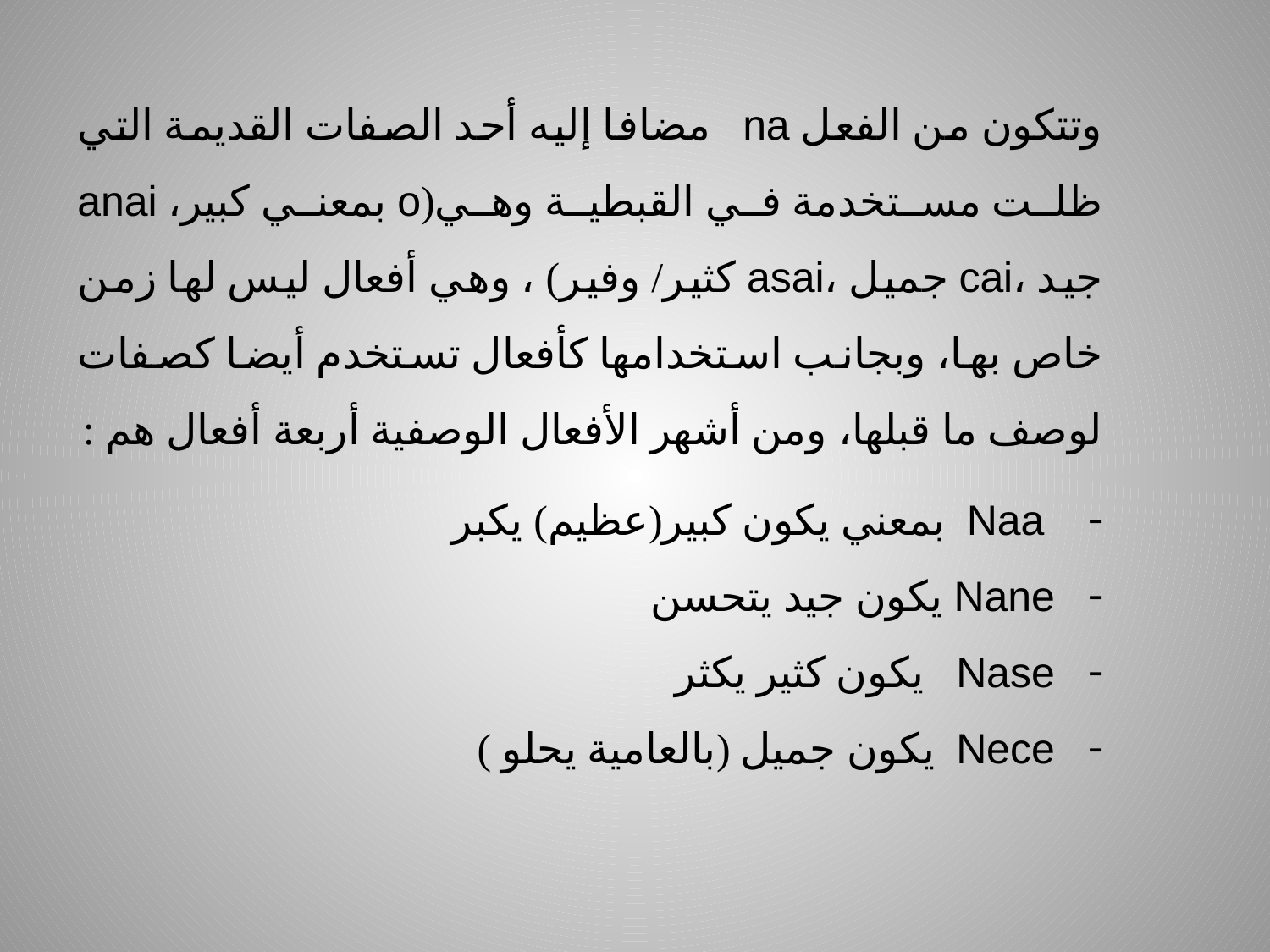

وتتكون من الفعل na   مضافا إليه أحد الصفات القديمة التي ظلت مستخدمة في القبطية وهي(o بمعني كبير، anai جيد ،cai جميل ،asai كثير/ وفير) ، وهي أفعال ليس لها زمن خاص بها، وبجانب استخدامها كأفعال تستخدم أيضا كصفات لوصف ما قبلها، ومن أشهر الأفعال الوصفية أربعة أفعال هم :
 Naa  بمعني يكون كبير(عظيم) يكبر
Nane يكون جيد يتحسن
Nase   يكون كثير يكثر
Nece  يكون جميل (بالعامية يحلو )